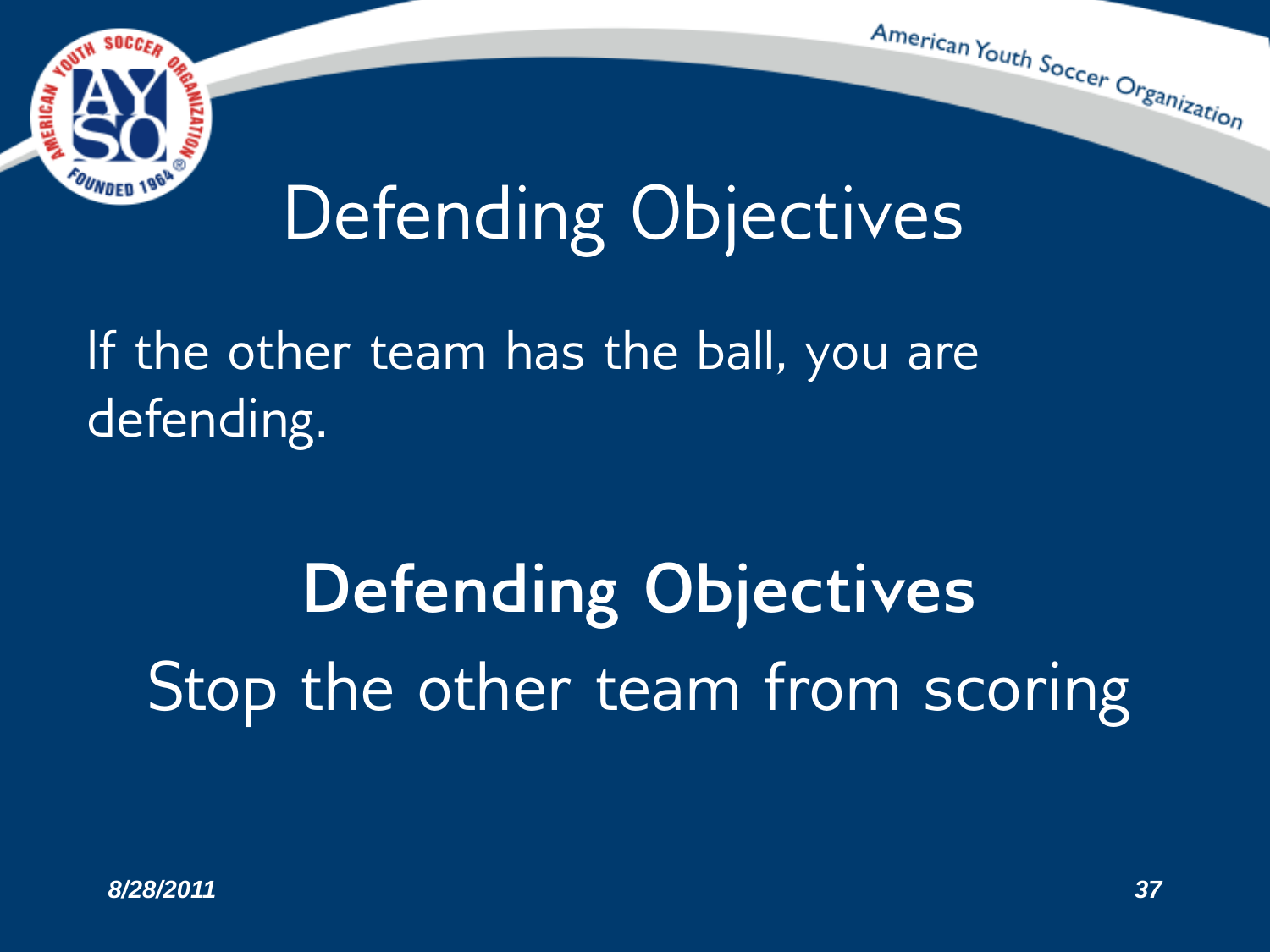

# Defending Objectives
If the other team has the ball, you are defending.

Defending Objectives
Stop the other team from scoring

8/28/2011
37